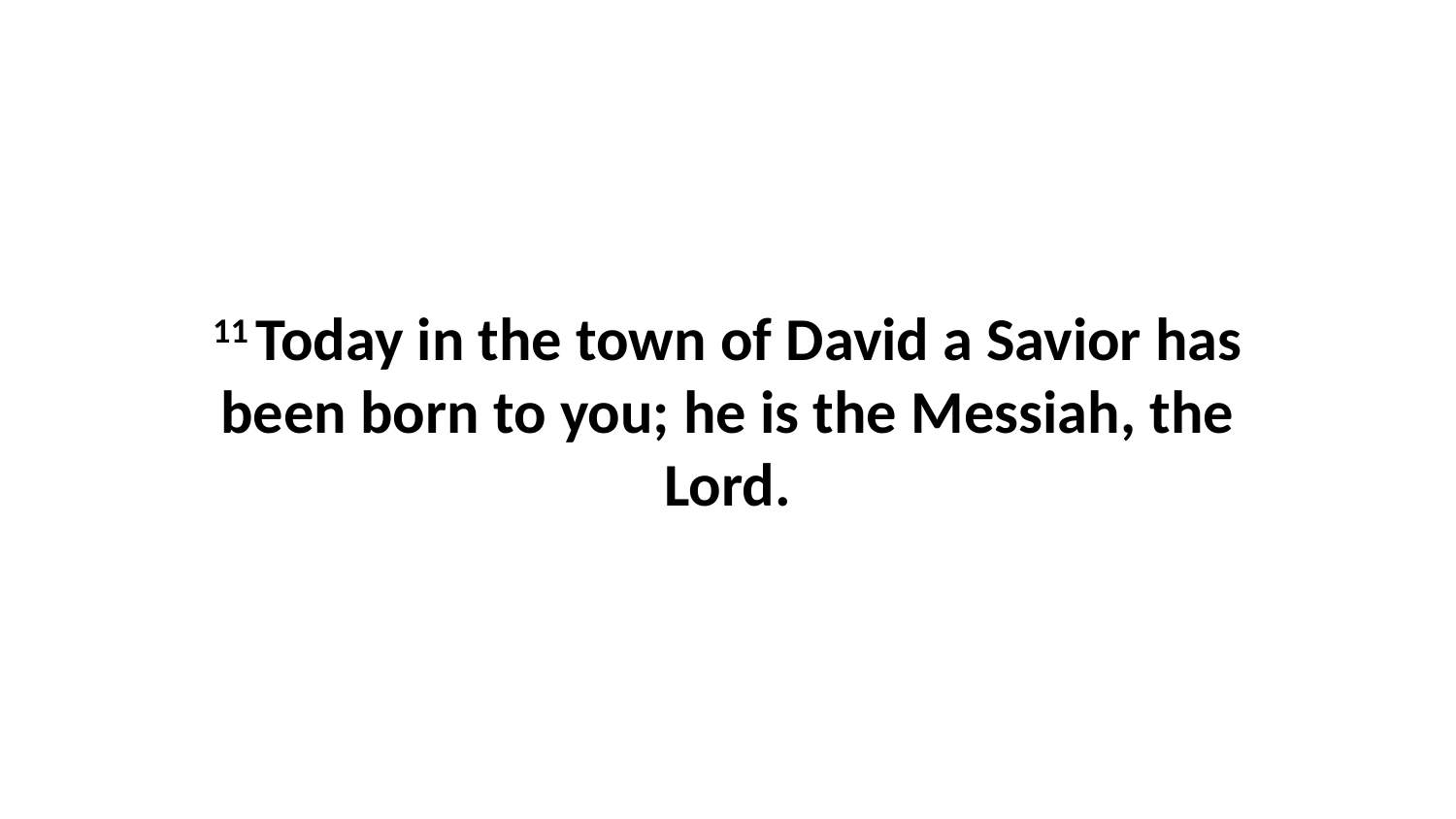

11 Today in the town of David a Savior has been born to you; he is the Messiah, the Lord.